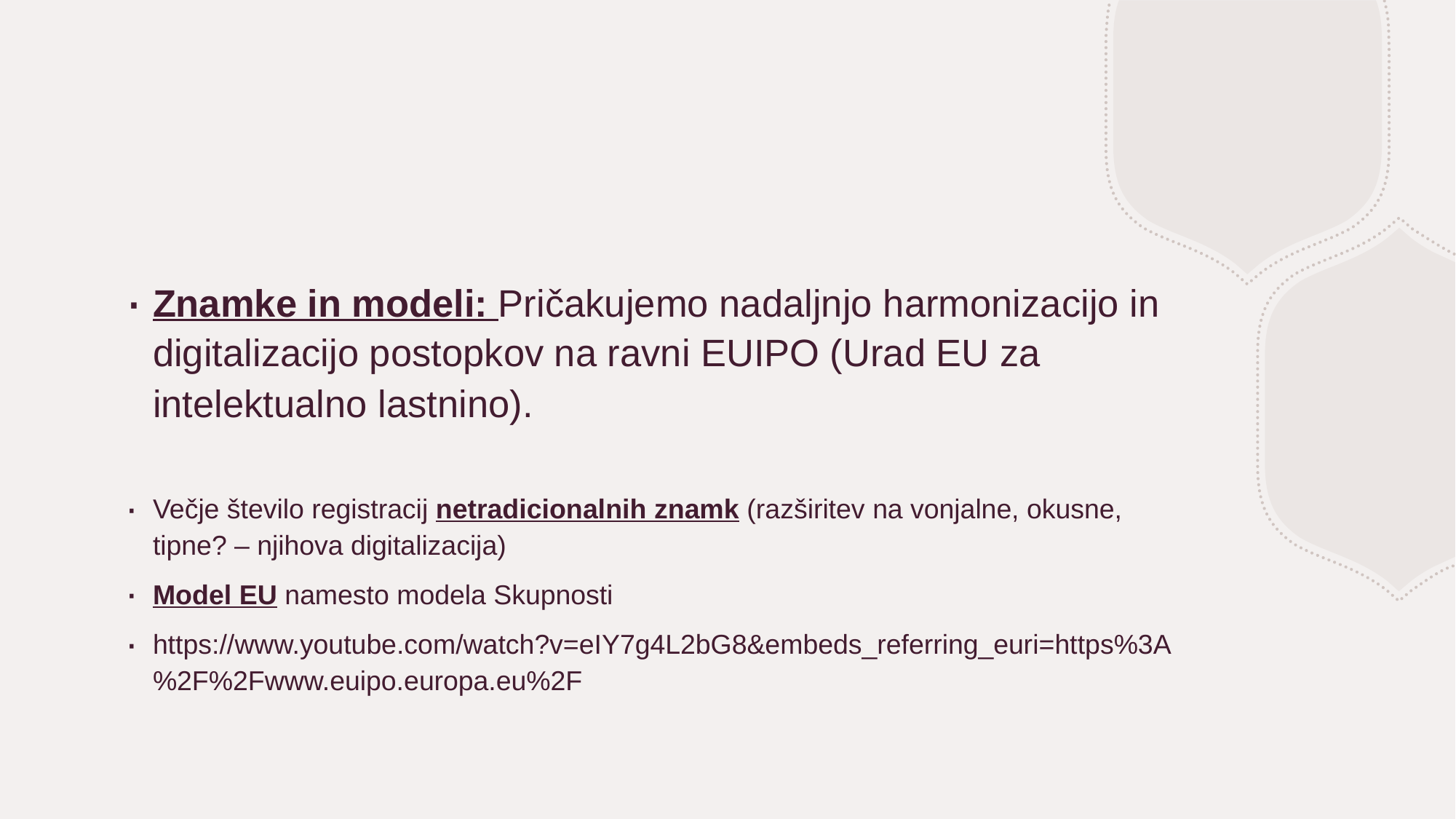

#
Znamke in modeli: Pričakujemo nadaljnjo harmonizacijo in digitalizacijo postopkov na ravni EUIPO (Urad EU za intelektualno lastnino).

Večje število registracij netradicionalnih znamk (razširitev na vonjalne, okusne, tipne? – njihova digitalizacija)
Model EU namesto modela Skupnosti
https://www.youtube.com/watch?v=eIY7g4L2bG8&embeds_referring_euri=https%3A%2F%2Fwww.euipo.europa.eu%2F